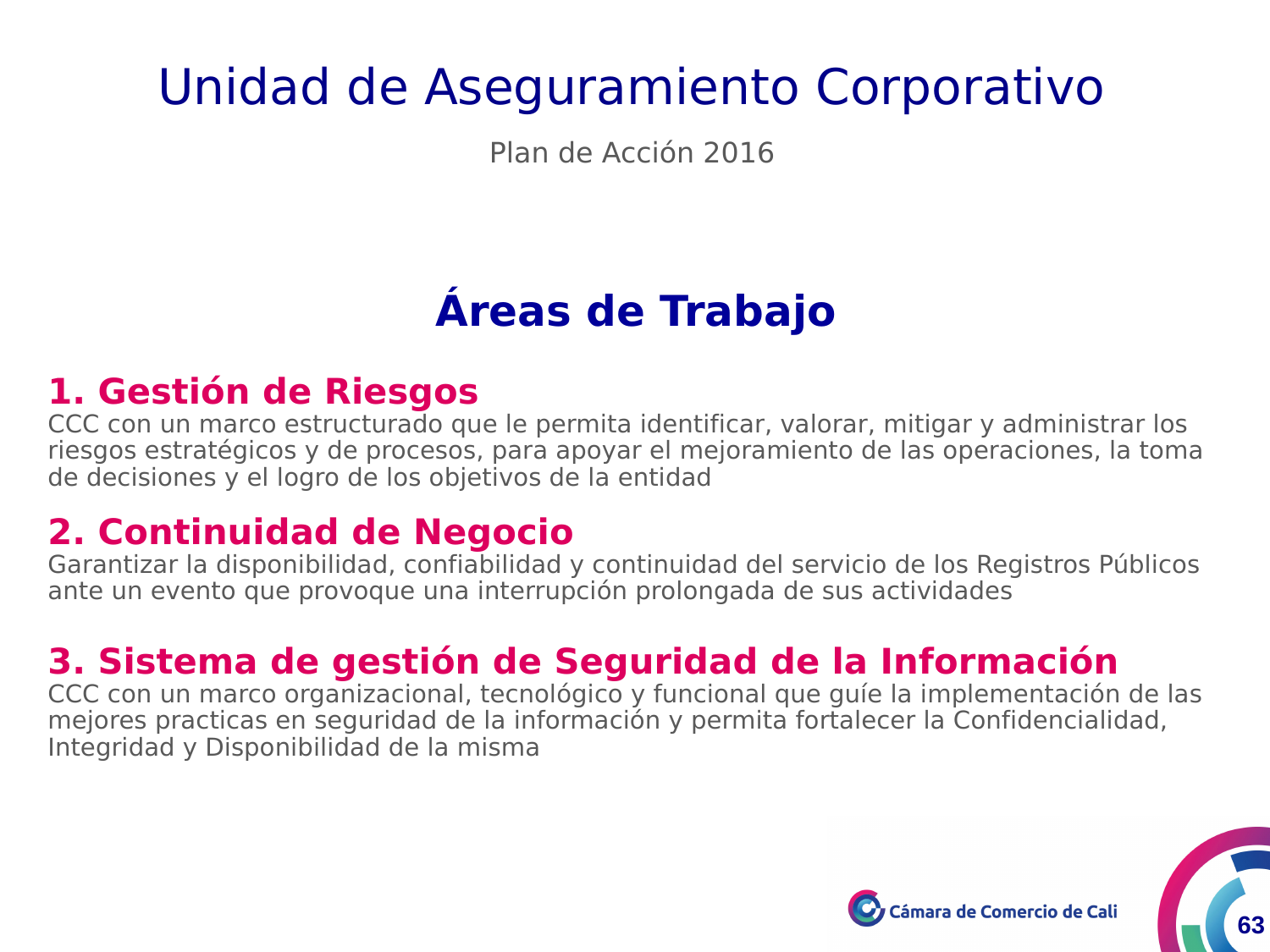

Unidad de Aseguramiento Corporativo
Plan de Acción 2016
Áreas de Trabajo

1. Gestión de Riesgos
CCC con un marco estructurado que le permita identificar, valorar, mitigar y administrar los riesgos estratégicos y de procesos, para apoyar el mejoramiento de las operaciones, la toma de decisiones y el logro de los objetivos de la entidad

2. Continuidad de Negocio
Garantizar la disponibilidad, confiabilidad y continuidad del servicio de los Registros Públicos ante un evento que provoque una interrupción prolongada de sus actividades

3. Sistema de gestión de Seguridad de la Información
CCC con un marco organizacional, tecnológico y funcional que guíe la implementación de las mejores practicas en seguridad de la información y permita fortalecer la Confidencialidad, Integridad y Disponibilidad de la misma